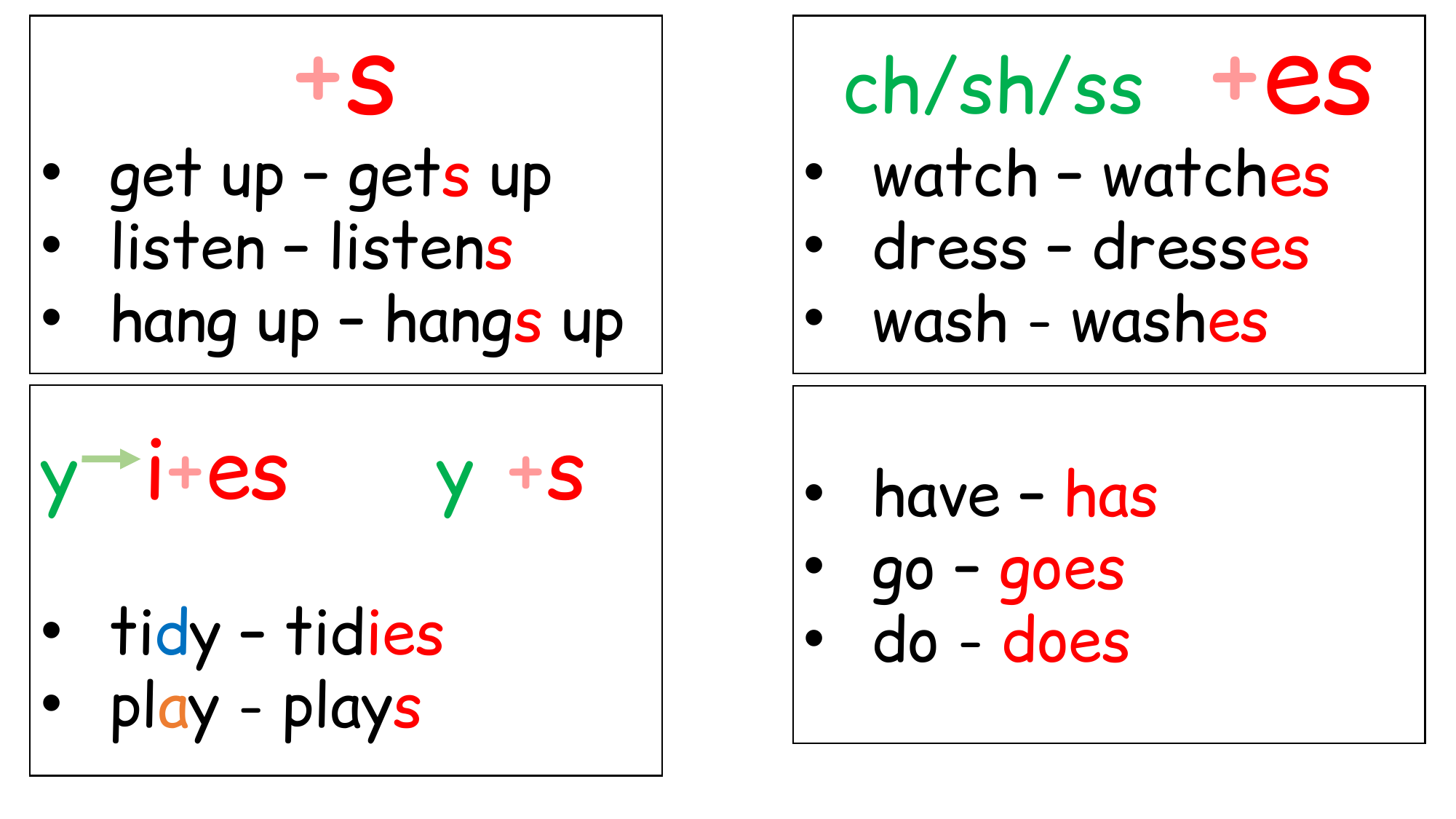

+s
get up – gets up
listen – listens
hang up – hangs up

ch/sh/ss  +es
watch – watches
dress – dresses
wash - washes

#
y  i+es      y +s

tidy – tidies
play - plays

have – has
go – goes
do - does